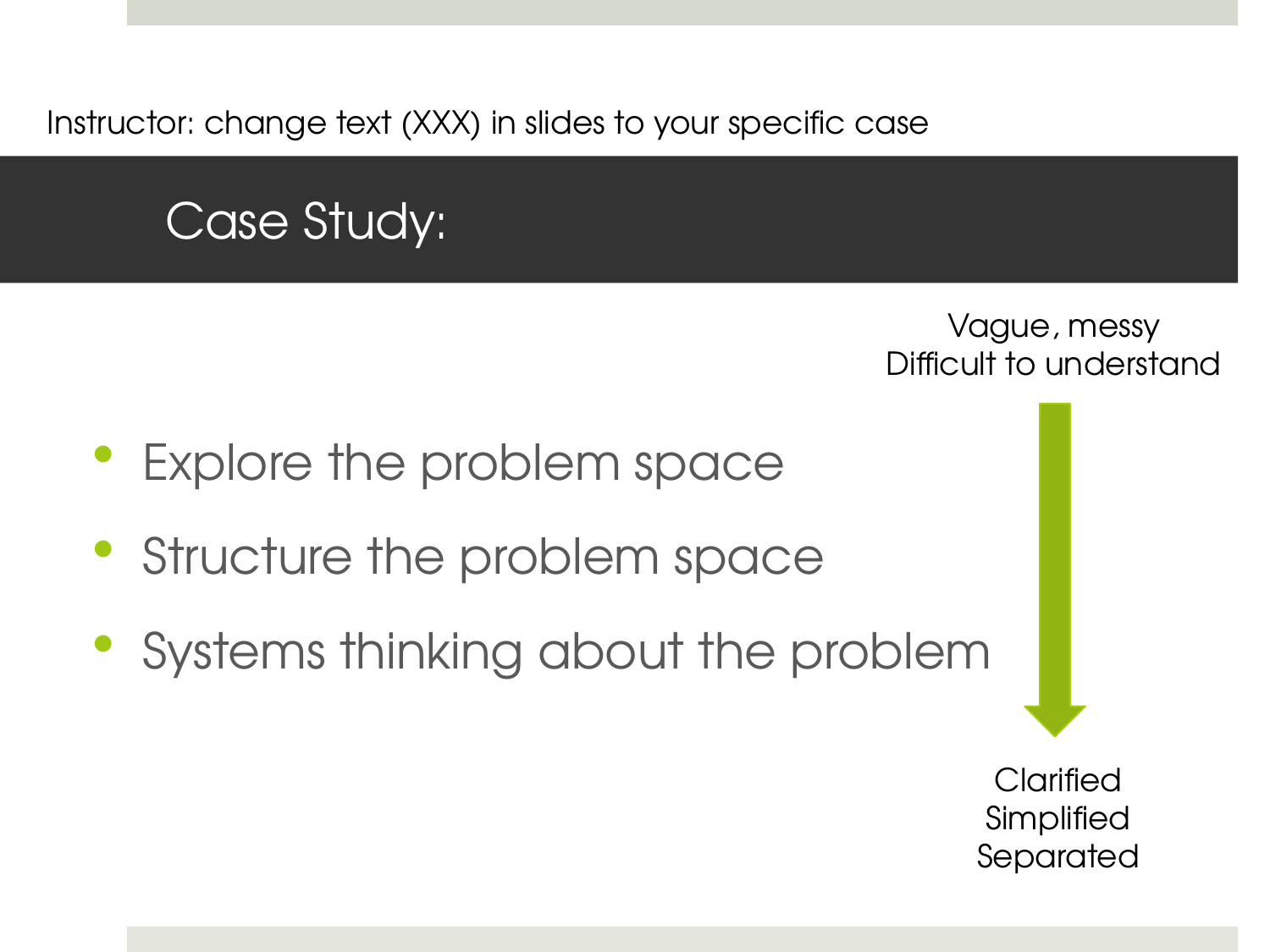

Instructor: change text (XXX) in slides to your specific case
# Case Study:
Vague, messy
Difficult to understand

Explore the problem space
Structure the problem space
Systems thinking about the problem
Clarified
Simplified
Separated